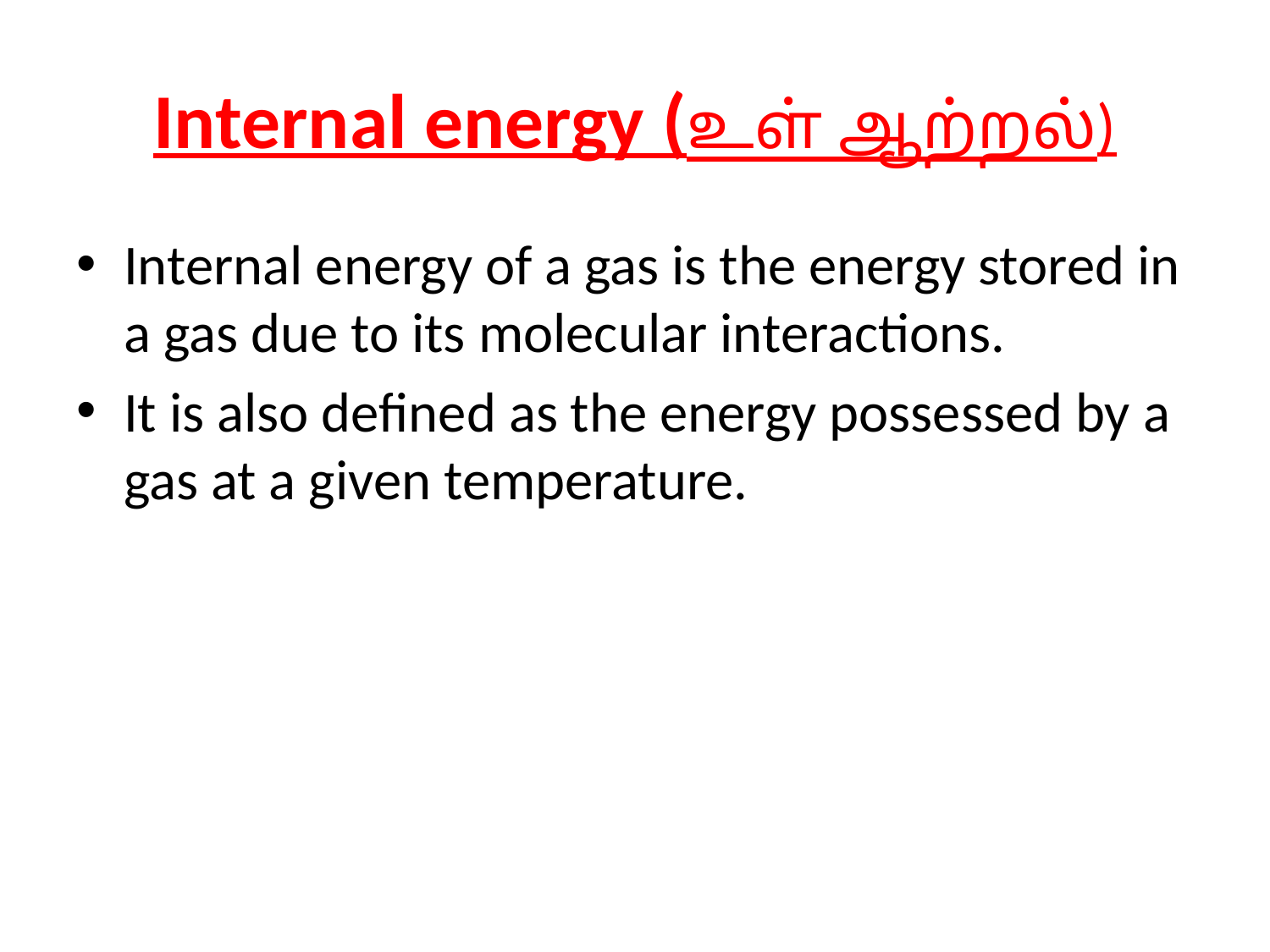

# Internal energy (உள் ஆற்றல்)
Internal energy of a gas is the energy stored in a gas due to its molecular interactions.
It is also defined as the energy possessed by a gas at a given temperature.